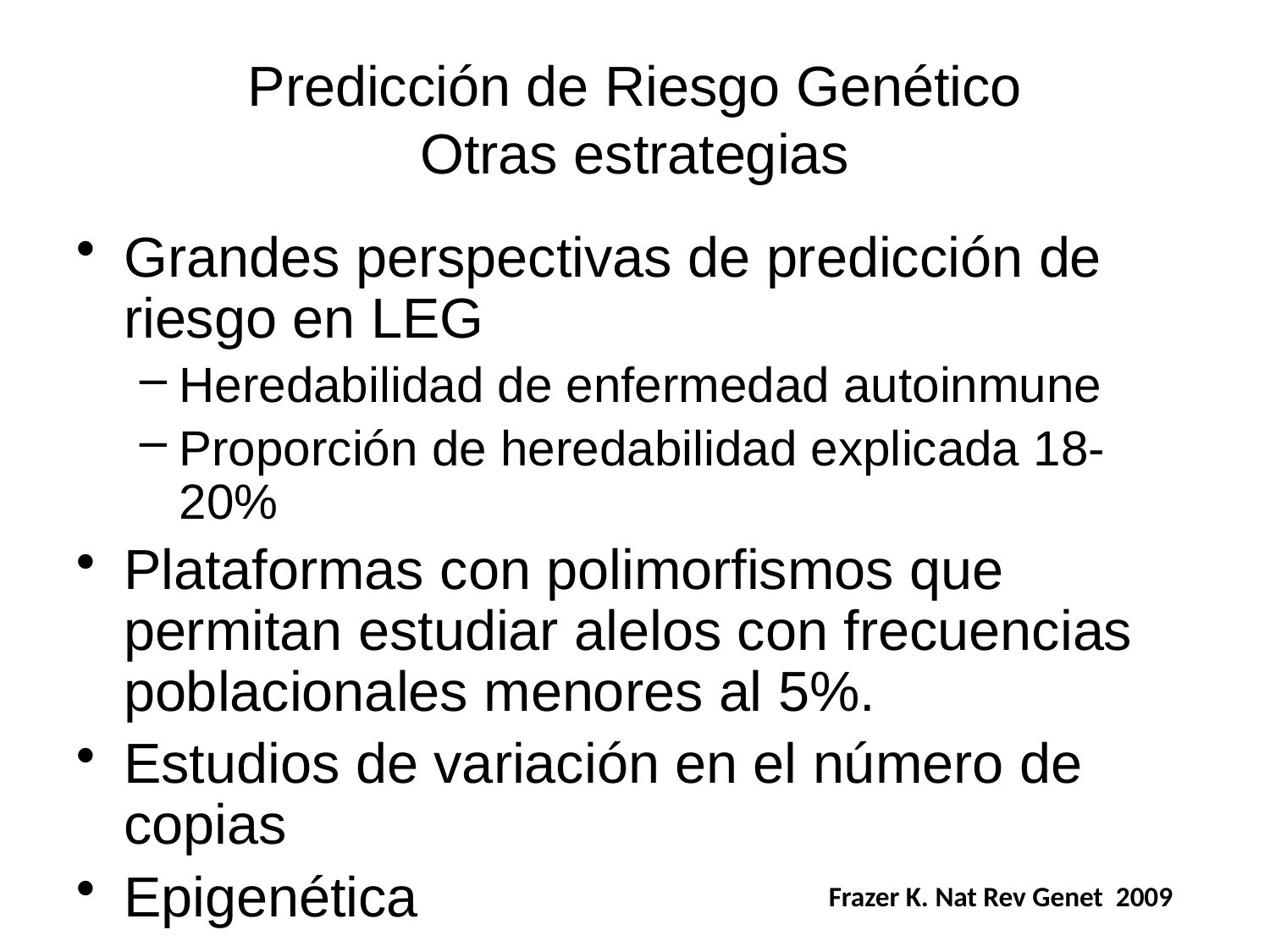

Predicción de Riesgo Genético
Otras estrategias
Grandes perspectivas de predicción de riesgo en LEG
Heredabilidad de enfermedad autoinmune
Proporción de heredabilidad explicada 18-20%
Plataformas con polimorfismos que permitan estudiar alelos con frecuencias poblacionales menores al 5%.
Estudios de variación en el número de copias
Epigenética

Frazer K. Nat Rev Genet  2009